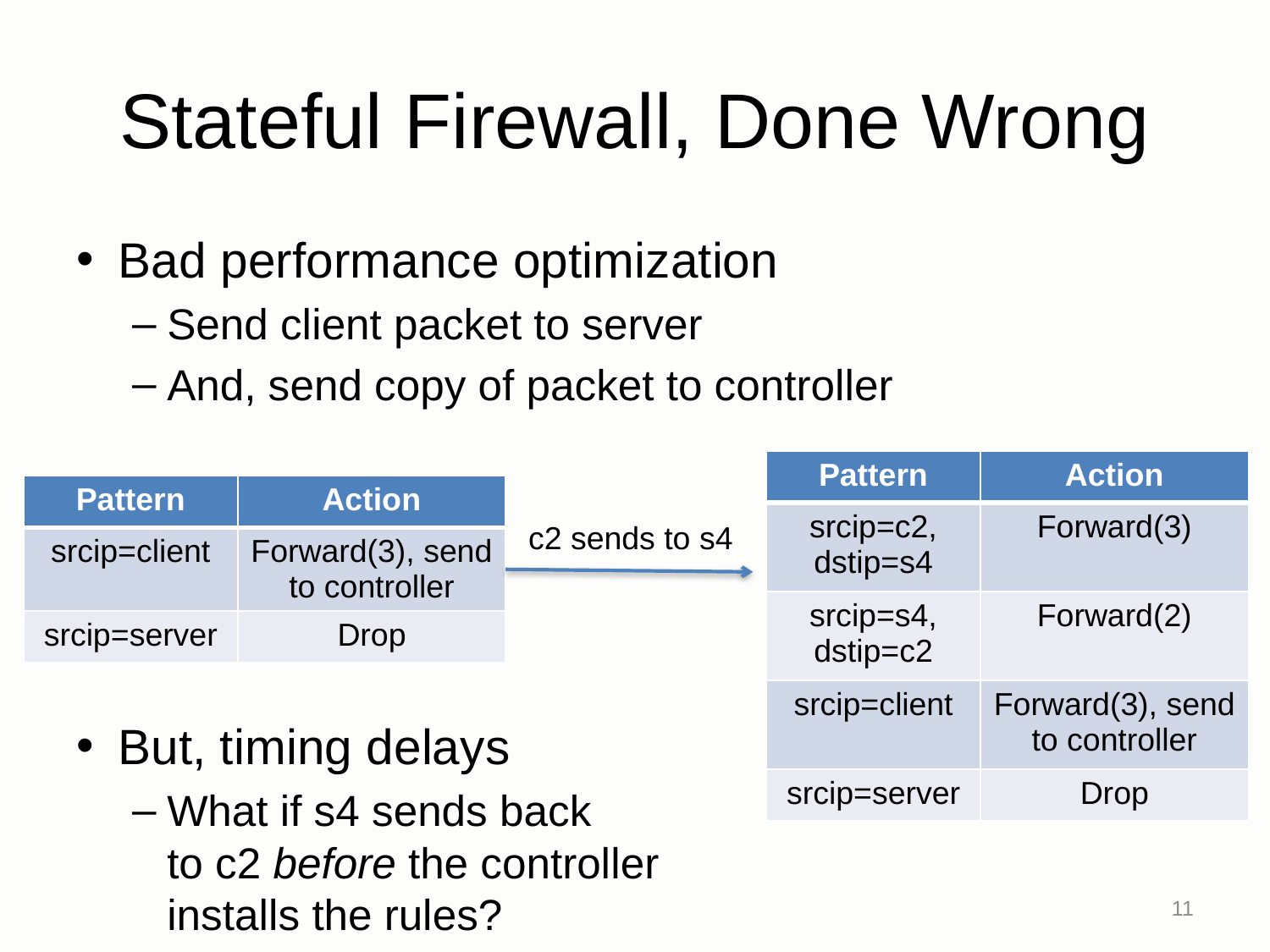

# Stateful Firewall, Done Wrong
Bad performance optimization
Send client packet to server
And, send copy of packet to controller

But, timing delays
What if s4 sends back
to c2 before the controller
installs the rules?
| Pattern | Action |
| --- | --- |
| srcip=c2, dstip=s4 | Forward(3) |
| srcip=s4, dstip=c2 | Forward(2) |
| srcip=client | Forward(3), send to controller |
| srcip=server | Drop |
| Pattern | Action |
| --- | --- |
| srcip=client | Forward(3), send to controller |
| srcip=server | Drop |
c2 sends to s4
11